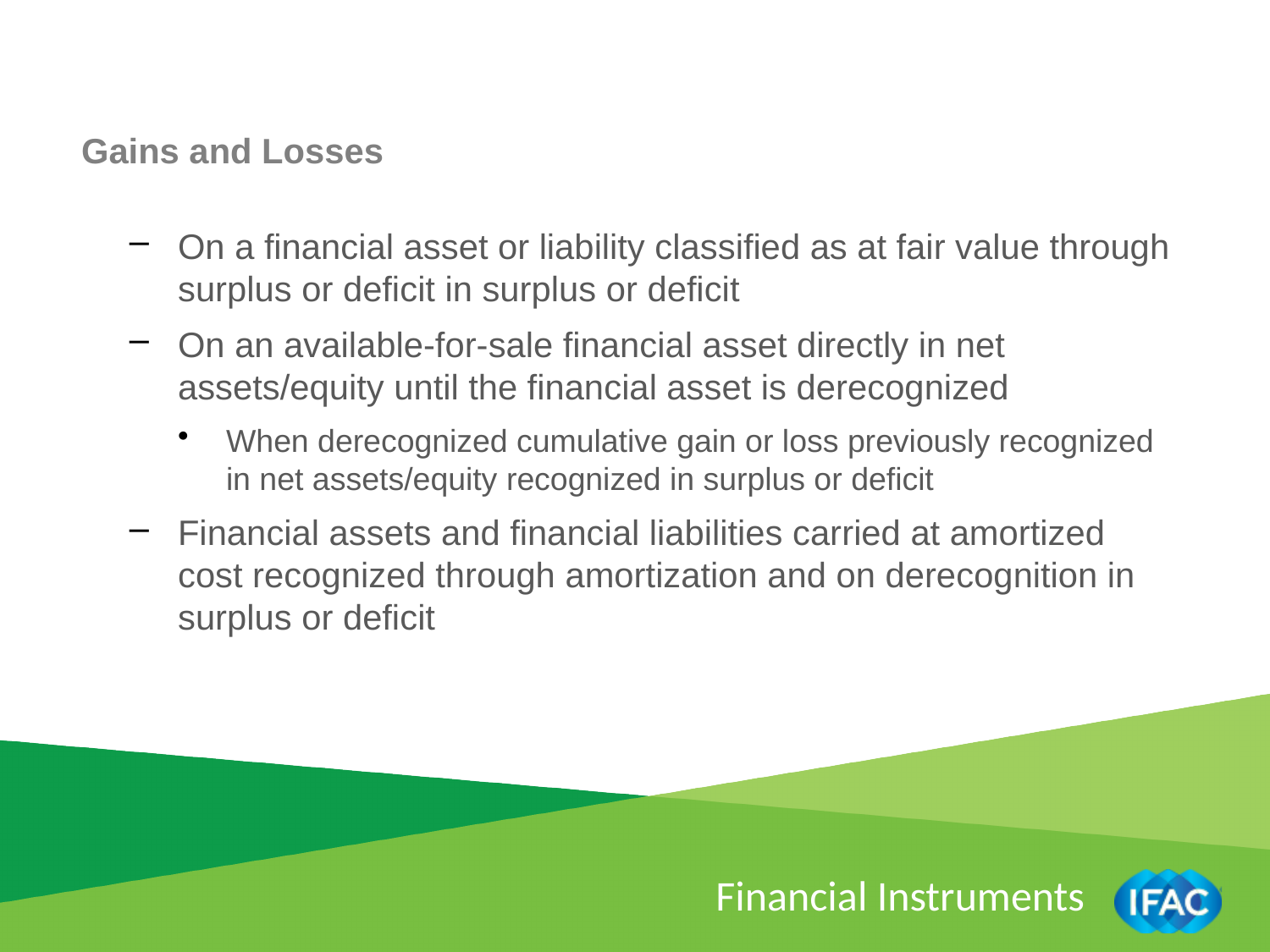

Gains and Losses

On a financial asset or liability classified as at fair value through surplus or deficit in surplus or deficit
On an available-for-sale financial asset directly in net assets/equity until the financial asset is derecognized
When derecognized cumulative gain or loss previously recognized in net assets/equity recognized in surplus or deficit
Financial assets and financial liabilities carried at amortized cost recognized through amortization and on derecognition in surplus or deficit

Financial Instruments